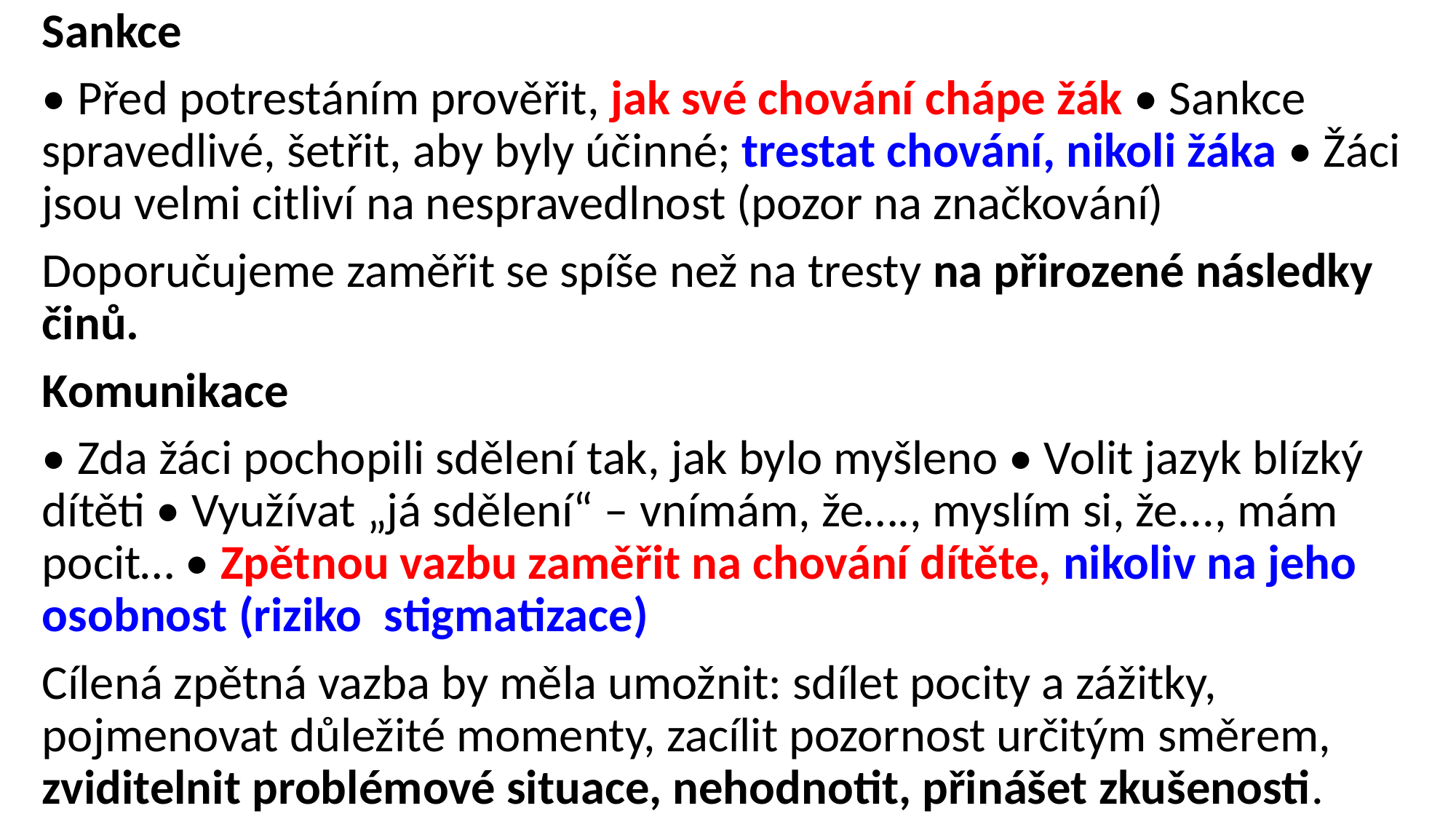

Sankce
• Před potrestáním prověřit, jak své chování chápe žák • Sankce spravedlivé, šetřit, aby byly účinné; trestat chování, nikoli žáka • Žáci jsou velmi citliví na nespravedlnost (pozor na značkování)
Doporučujeme zaměřit se spíše než na tresty na přirozené následky činů.
Komunikace
• Zda žáci pochopili sdělení tak, jak bylo myšleno • Volit jazyk blízký dítěti • Využívat „já sdělení“ – vnímám, že…., myslím si, že..., mám pocit… • Zpětnou vazbu zaměřit na chování dítěte, nikoliv na jeho osobnost (riziko  stigmatizace)
Cílená zpětná vazba by měla umožnit: sdílet pocity a zážitky, pojmenovat důležité momenty, zacílit pozornost určitým směrem, zviditelnit problémové situace, nehodnotit, přinášet zkušenosti.